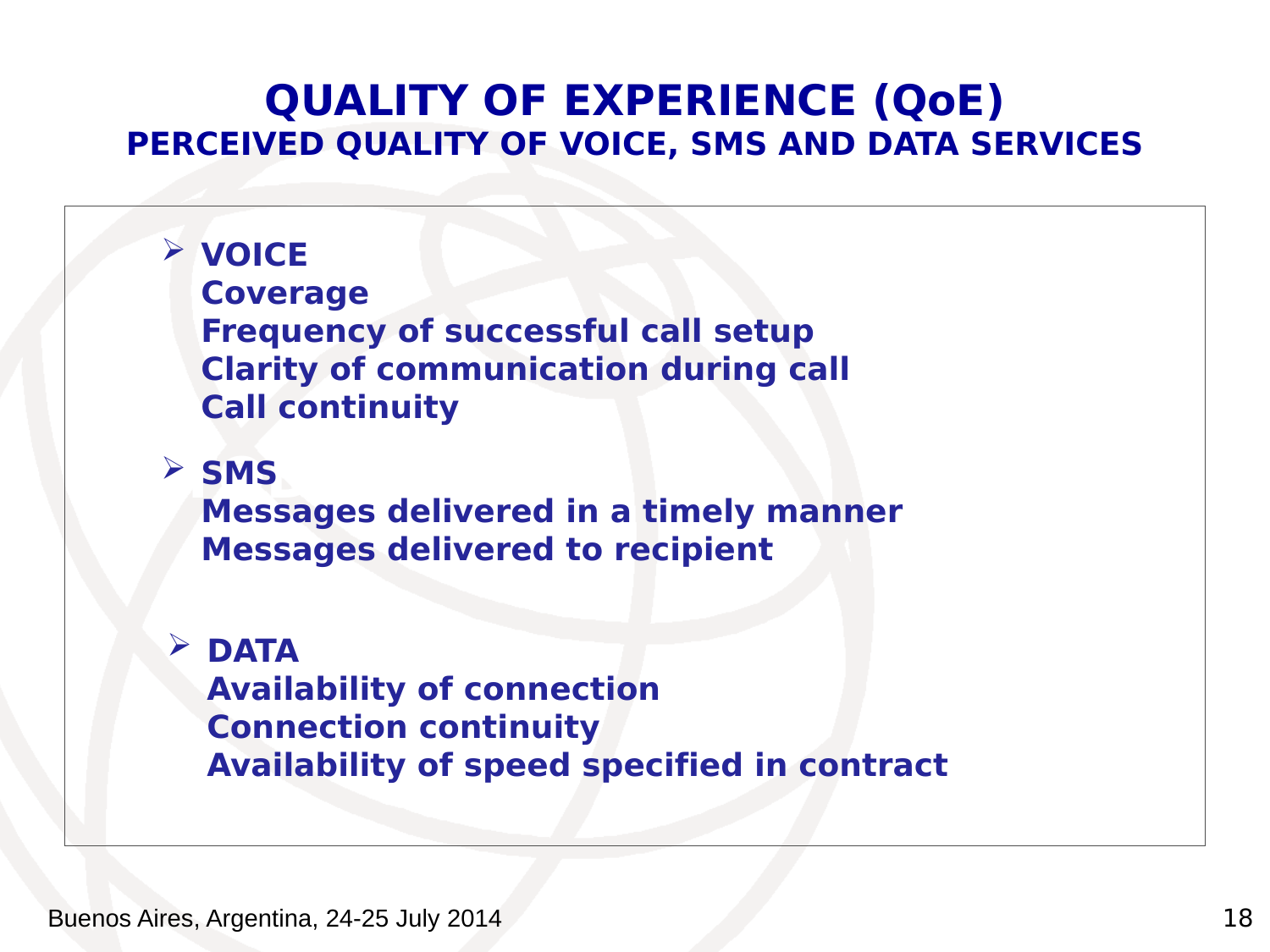

# QUALITY OF EXPERIENCE (QoE) PERCEIVED QUALITY OF VOICE, SMS AND DATA SERVICES

VOICE
Coverage
Frequency of successful call setup
Clarity of communication during call
Call continuity
METODOLOGÍA
SMS
Messages delivered in a timely manner
Messages delivered to recipient
DATA
Availability of connection
Connection continuity
Availability of speed specified in contract
Buenos Aires, Argentina, 24-25 July 2014
18